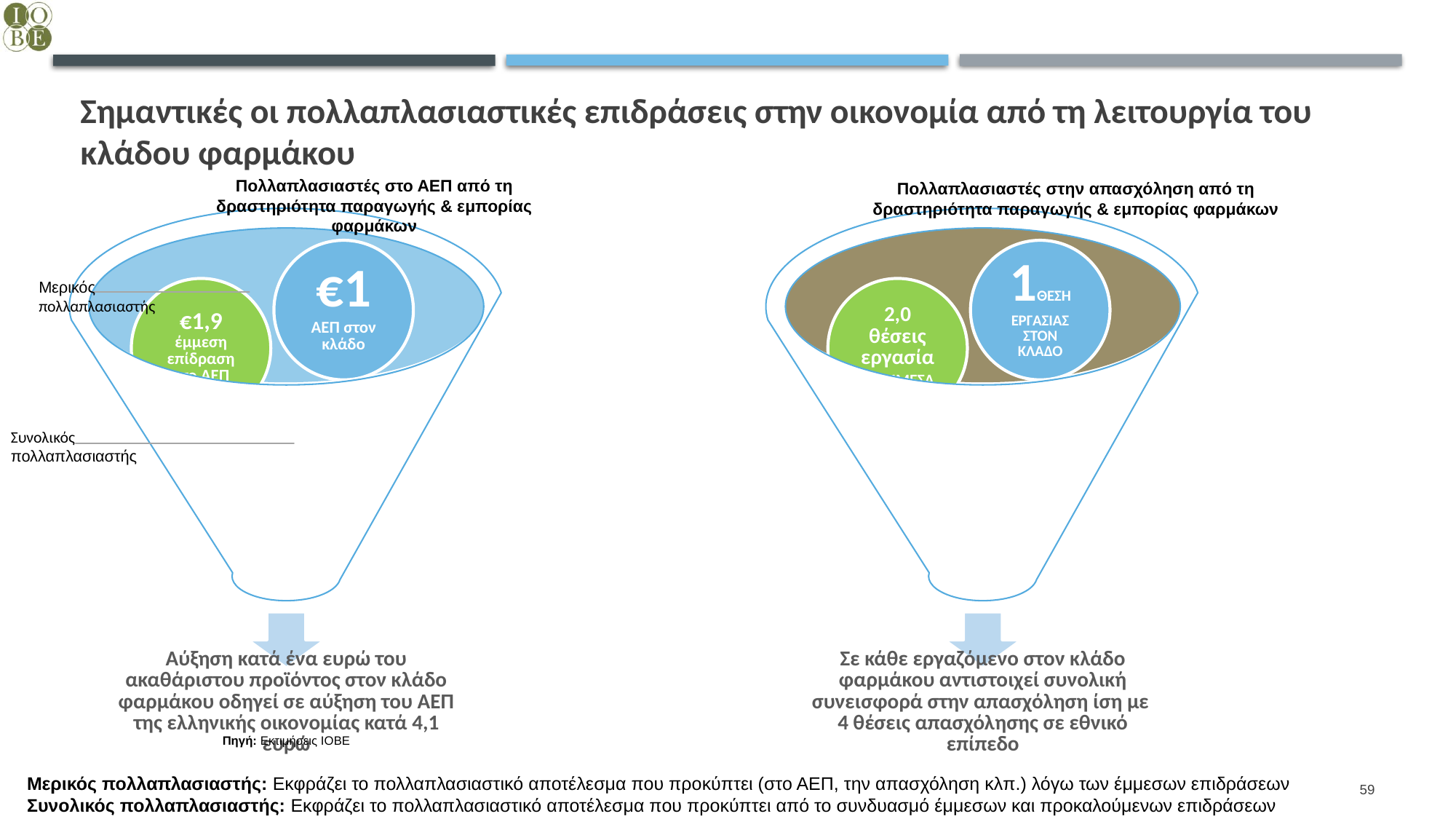

# Σημαντικές οι πολλαπλασιαστικές επιδράσεις στην οικονομία από τη λειτουργία του κλάδου φαρμάκου
Πολλαπλασιαστές στο ΑΕΠ από τη δραστηριότητα παραγωγής & εμπορίας φαρμάκων
Πολλαπλασιαστές στην απασχόληση από τη δραστηριότητα παραγωγής & εμπορίας φαρμάκων
€1 ΑΕΠ στον κλάδο
€1,9 έμμεση επίδραση στο ΑΕΠ
€4,1 συνολική επίδραση στο ΑΕΠ
1ΘΕΣΗ ΕΡΓΑΣΙΑΣ ΣΤΟΝ ΚΛΑΔΟ
2,0 θέσεις εργασίας ΕΜΜΕΣΑ
4,2 θέσεις εργασίας ΣΥΝΟΛΙΚΑ
Σε κάθε εργαζόμενο στον κλάδο φαρμάκου αντιστοιχεί συνολική συνεισφορά στην απασχόληση ίση με  4 θέσεις απασχόλησης σε εθνικό επίπεδο
Μερικός πολλαπλασιαστής
Συνολικός πολλαπλασιαστής
Πηγή: Εκτιμήσεις ΙΟΒΕ
Μερικός πολλαπλασιαστής: Εκφράζει το πολλαπλασιαστικό αποτέλεσμα που προκύπτει (στο ΑΕΠ, την απασχόληση κλπ.) λόγω των έμμεσων επιδράσεων
Συνολικός πολλαπλασιαστής: Εκφράζει το πολλαπλασιαστικό αποτέλεσμα που προκύπτει από το συνδυασμό έμμεσων και προκαλούμενων επιδράσεων
59